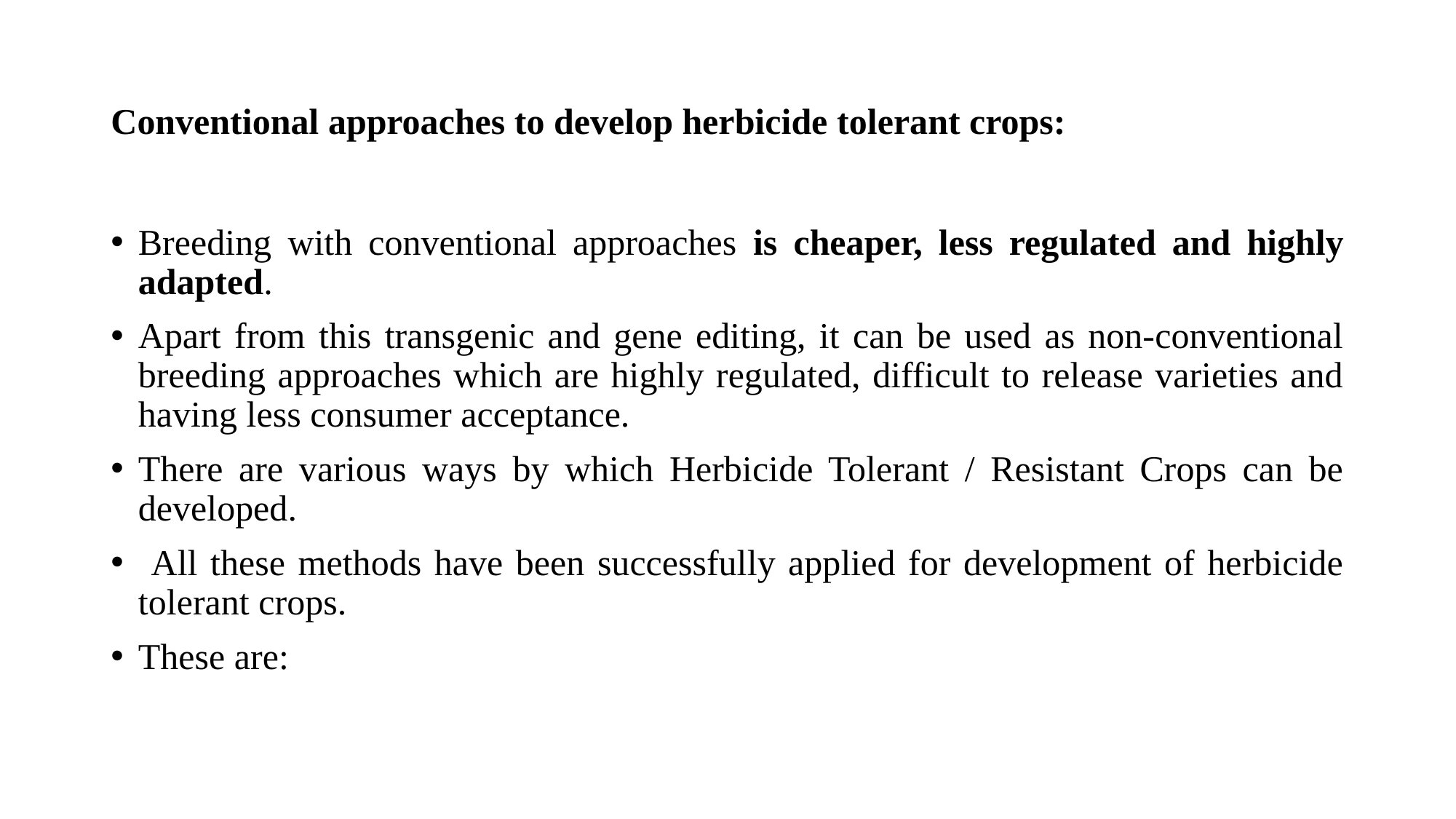

# Conventional approaches to develop herbicide tolerant crops:
Breeding with conventional approaches is cheaper, less regulated and highly adapted.
Apart from this transgenic and gene editing, it can be used as non-conventional breeding approaches which are highly regulated, difficult to release varieties and having less consumer acceptance.
There are various ways by which Herbicide Tolerant / Resistant Crops can be developed.
 All these methods have been successfully applied for development of herbicide tolerant crops.
These are: